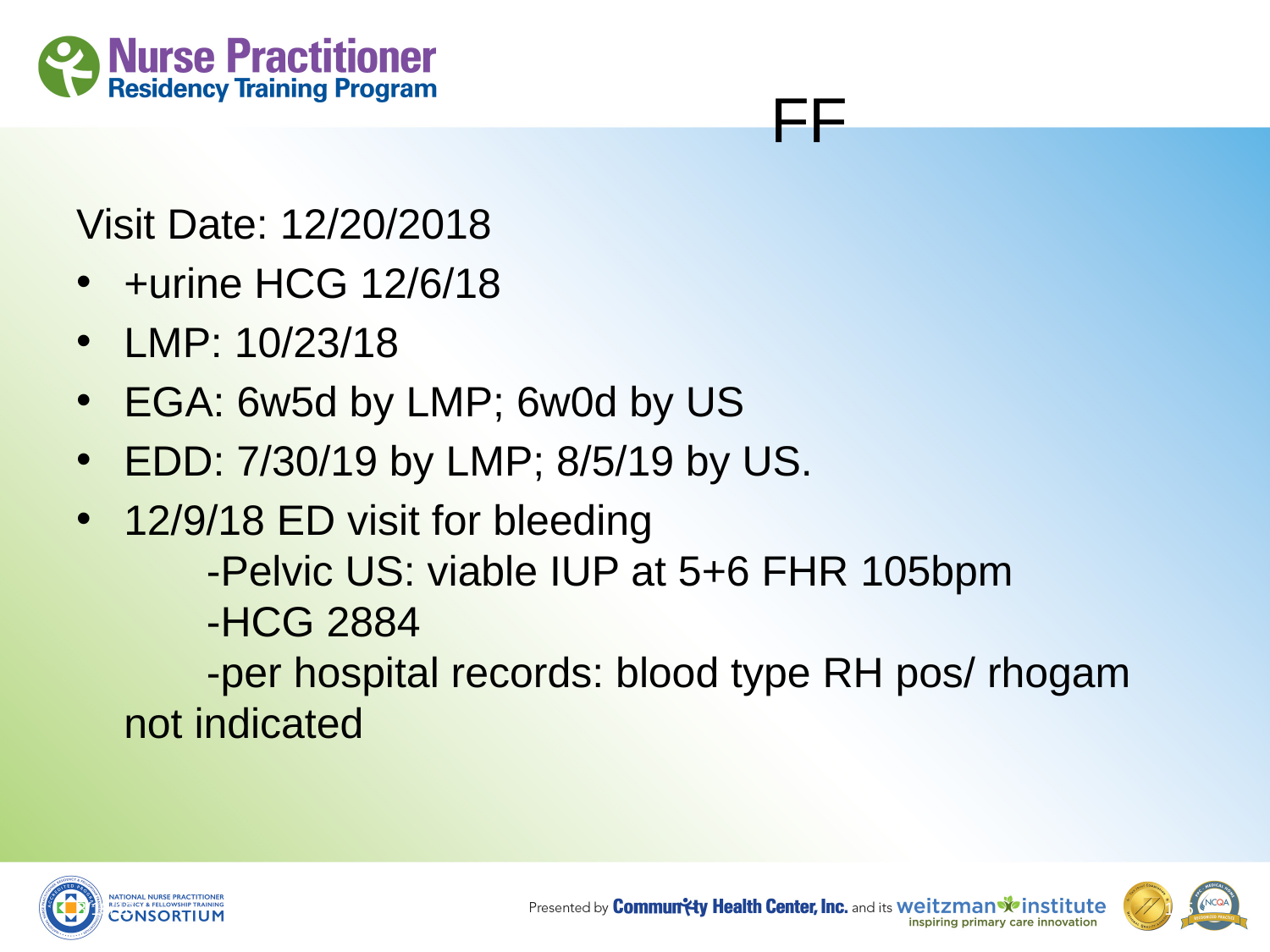

# FF
Visit Date: 12/20/2018
+urine HCG 12/6/18
LMP: 10/23/18
EGA: 6w5d by LMP; 6w0d by US
EDD: 7/30/19 by LMP; 8/5/19 by US.
12/9/18 ED visit for bleeding
       -Pelvic US: viable IUP at 5+6 FHR 105bpm
       -HCG 2884
       -per hospital records: blood type RH pos/ rhogam not indicated
8/19/10
165